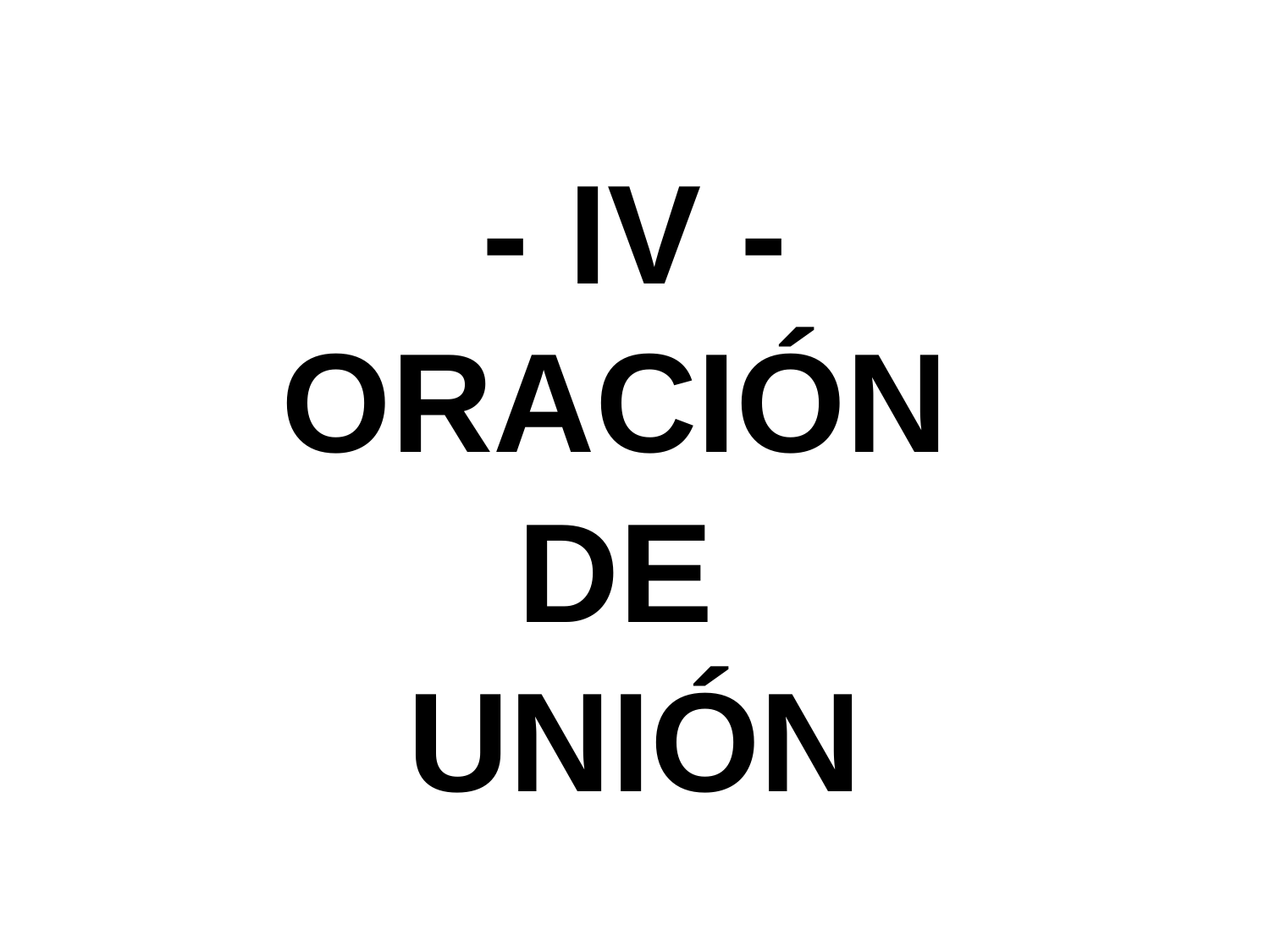

# - IV - ORACIÓN DE UNIÓN